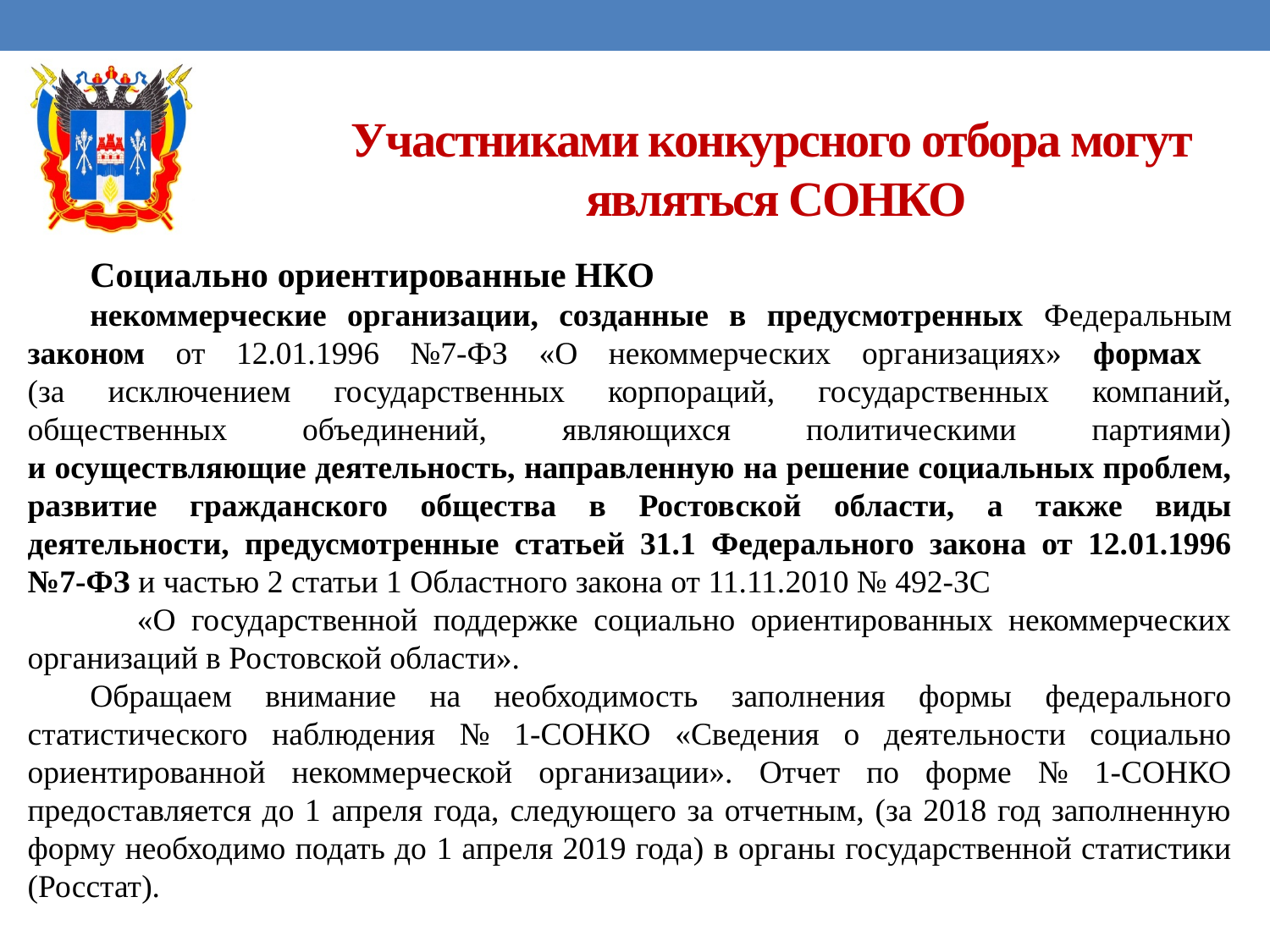

# Участниками конкурсного отбора могут  являться СОНКО
Социально ориентированные НКО
некоммерческие организации, созданные в предусмотренных Федеральным законом от 12.01.1996 №7-ФЗ «О некоммерческих организациях» формах
(за исключением государственных корпораций, государственных компаний, общественных объединений, являющихся политическими партиями)
и осуществляющие деятельность, направленную на решение социальных проблем, развитие гражданского общества в Ростовской области, а также виды деятельности, предусмотренные статьей 31.1 Федерального закона от 12.01.1996 №7-ФЗ и частью 2 статьи 1 Областного закона от 11.11.2010 № 492-ЗС                                      «О государственной поддержке социально ориентированных некоммерческих организаций в Ростовской области».
Обращаем внимание на необходимость заполнения формы федерального статистического наблюдения № 1-СОНКО «Сведения о деятельности социально ориентированной некоммерческой организации». Отчет по форме № 1-СОНКО предоставляется до 1 апреля года, следующего за отчетным, (за 2018 год заполненную форму необходимо подать до 1 апреля 2019 года) в органы государственной статистики (Росстат).